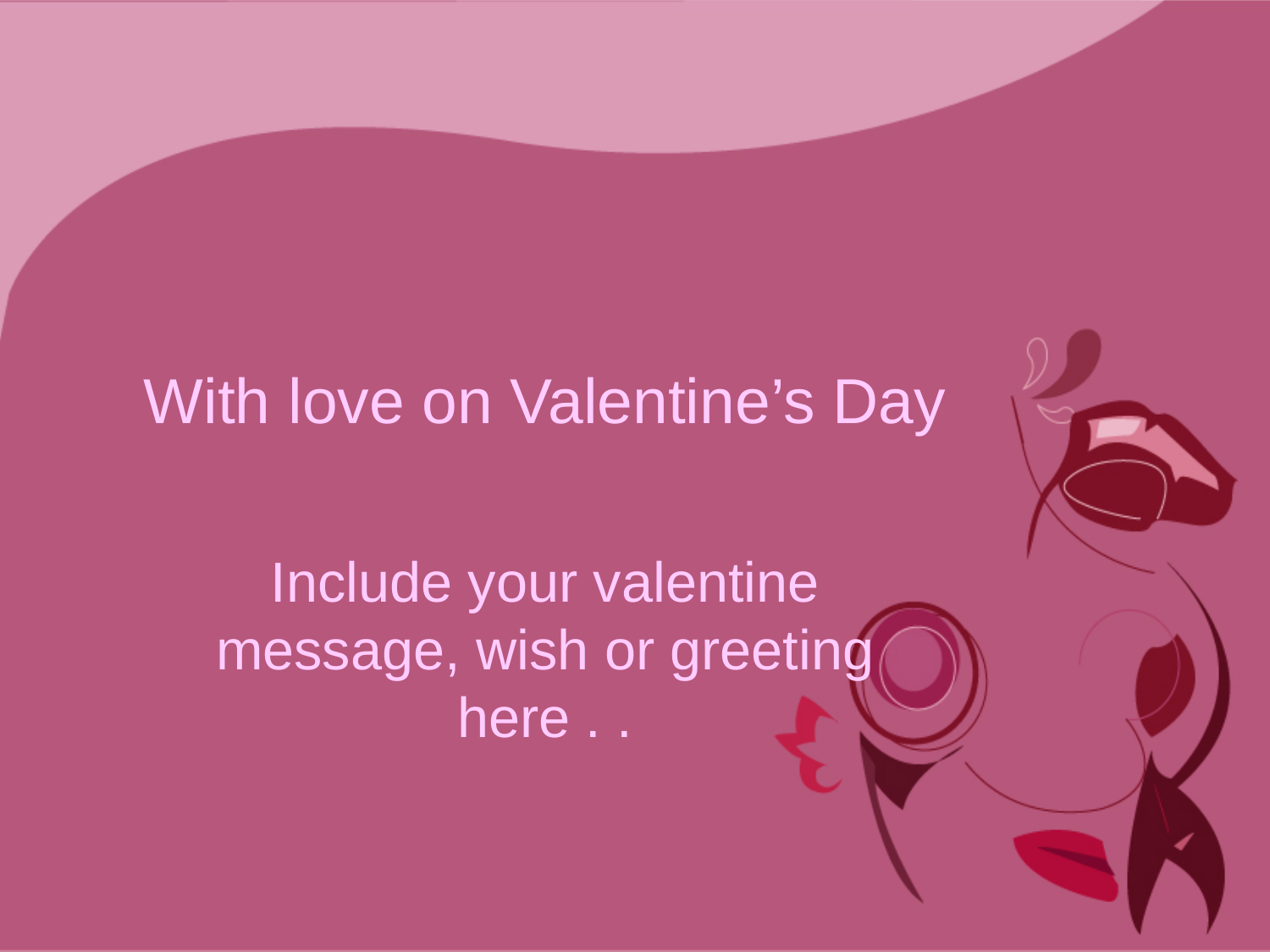

# With love on Valentine’s Day
Include your valentine message, wish or greeting here . .